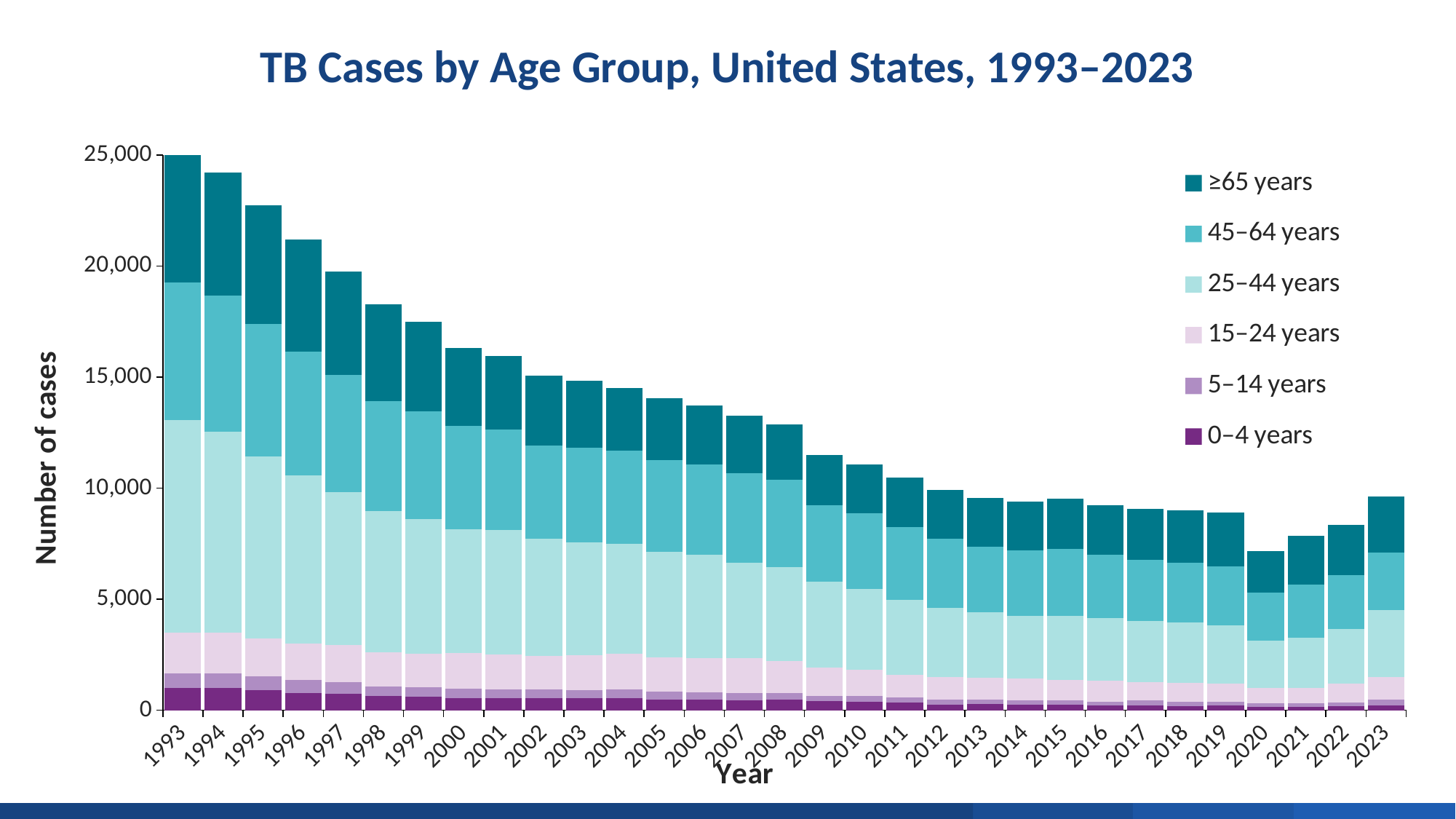

TB Cases by Age Group, United States, 1993–2023

### Chart

| Category | 0–4 years | 5–14 years | 15–24 years | 25–44 years | 45–64 years | ≥65 years |
|---|---|---|---|---|---|---|
| 1993 | 1015.0 | 645.0 | 1821.0 | 9589.0 | 6195.0 | 5820.0 |
| 1994 | 995.0 | 664.0 | 1832.0 | 9043.0 | 6127.0 | 5539.0 |
| 1995 | 894.0 | 642.0 | 1697.0 | 8201.0 | 5959.0 | 5328.0 |
| 1996 | 770.0 | 586.0 | 1638.0 | 7565.0 | 5572.0 | 5076.0 |
| 1997 | 734.0 | 517.0 | 1674.0 | 6884.0 | 5278.0 | 4663.0 |
| 1998 | 638.0 | 439.0 | 1542.0 | 6335.0 | 4954.0 | 4377.0 |
| 1999 | 602.0 | 436.0 | 1517.0 | 6060.0 | 4858.0 | 4017.0 |
| 2000 | 544.0 | 420.0 | 1618.0 | 5573.0 | 4635.0 | 3515.0 |
| 2001 | 542.0 | 383.0 | 1597.0 | 5609.0 | 4512.0 | 3293.0 |
| 2002 | 556.0 | 386.0 | 1496.0 | 5286.0 | 4182.0 | 3141.0 |
| 2003 | 546.0 | 364.0 | 1572.0 | 5071.0 | 4281.0 | 2994.0 |
| 2004 | 549.0 | 403.0 | 1602.0 | 4939.0 | 4190.0 | 2810.0 |
| 2005 | 474.0 | 376.0 | 1538.0 | 4735.0 | 4123.0 | 2806.0 |
| 2006 | 482.0 | 321.0 | 1531.0 | 4685.0 | 4034.0 | 2662.0 |
| 2007 | 462.0 | 304.0 | 1578.0 | 4308.0 | 4034.0 | 2571.0 |
| 2008 | 492.0 | 289.0 | 1443.0 | 4234.0 | 3927.0 | 2491.0 |
| 2009 | 403.0 | 244.0 | 1277.0 | 3879.0 | 3413.0 | 2276.0 |
| 2010 | 364.0 | 270.0 | 1184.0 | 3641.0 | 3411.0 | 2204.0 |
| 2011 | 350.0 | 225.0 | 1027.0 | 3355.0 | 3281.0 | 2233.0 |
| 2012 | 261.0 | 226.0 | 1018.0 | 3117.0 | 3102.0 | 2183.0 |
| 2013 | 294.0 | 188.0 | 979.0 | 2964.0 | 2953.0 | 2178.0 |
| 2014 | 263.0 | 195.0 | 959.0 | 2821.0 | 2953.0 | 2188.0 |
| 2015 | 244.0 | 196.0 | 936.0 | 2859.0 | 3021.0 | 2283.0 |
| 2016 | 224.0 | 163.0 | 934.0 | 2827.0 | 2840.0 | 2249.0 |
| 2017 | 228.0 | 202.0 | 842.0 | 2752.0 | 2750.0 | 2290.0 |
| 2018 | 184.0 | 188.0 | 869.0 | 2723.0 | 2687.0 | 2345.0 |
| 2019 | 215.0 | 150.0 | 851.0 | 2611.0 | 2657.0 | 2411.0 |
| 2020 | 166.0 | 152.0 | 687.0 | 2114.0 | 2174.0 | 1877.0 |
| 2021 | 159.0 | 156.0 | 675.0 | 2263.0 | 2409.0 | 2204.0 |
| 2022 | 199.0 | 163.0 | 844.0 | 2453.0 | 2420.0 | 2252.0 |
| 2023 | 231.0 | 235.0 | 1021.0 | 3011.0 | 2605.0 | 2528.0 |